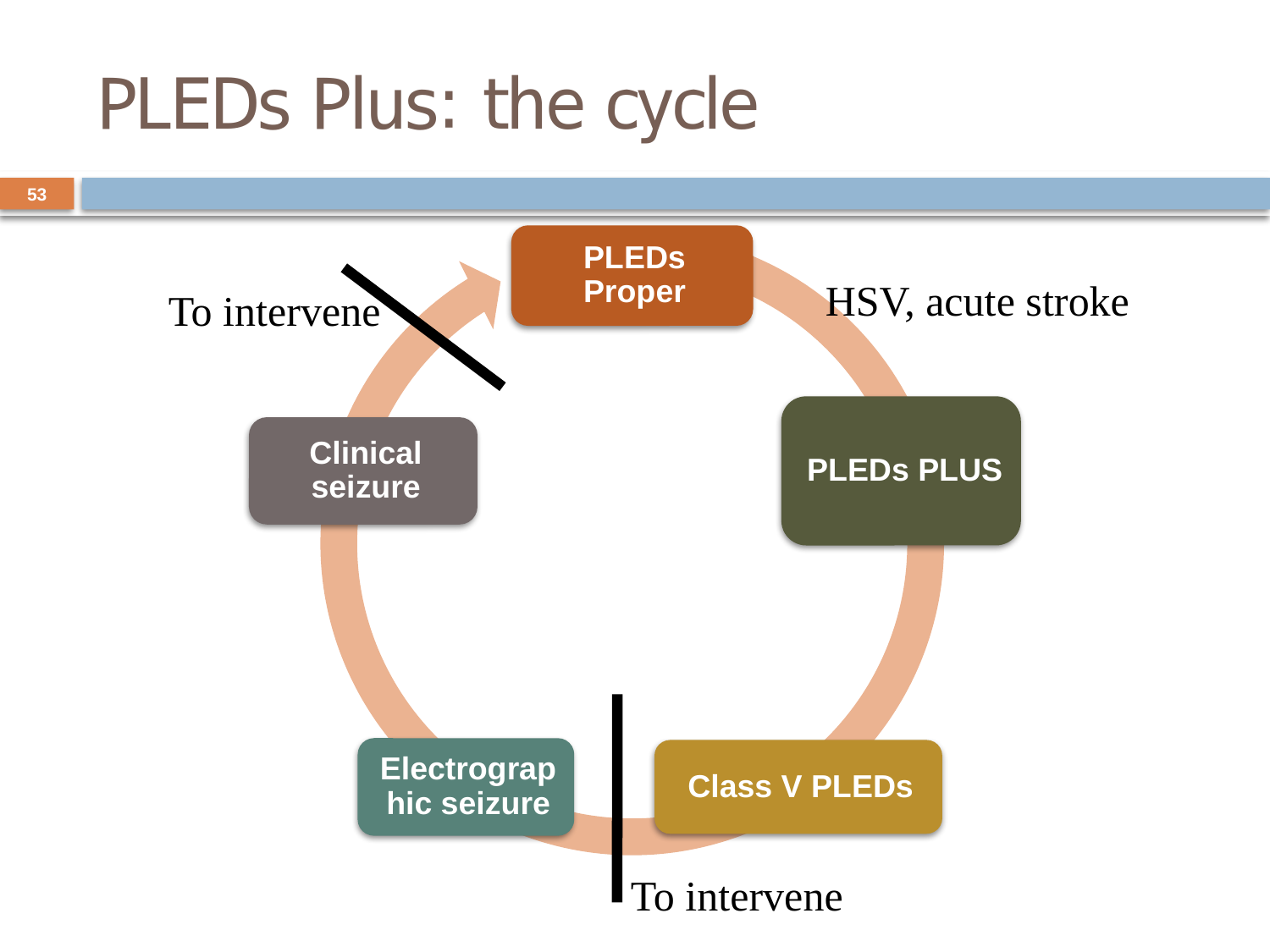

# PLEDs Plus: the cycle
53
PLEDs Proper
PLEDs PLUS
Class V PLEDs
Electrographic seizure
Clinical seizure

HSV, acute stroke
To intervene
To intervene